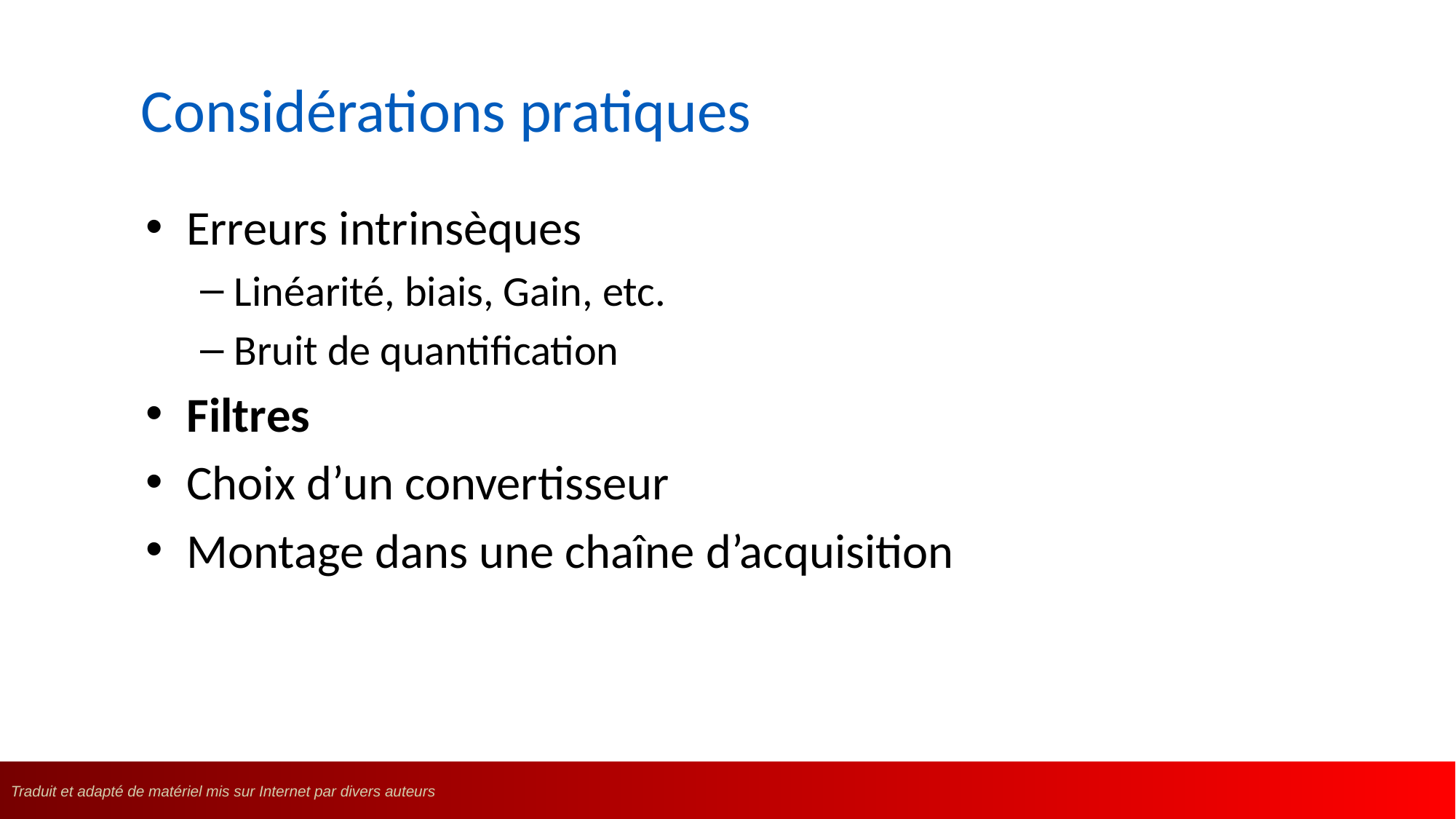

# Considérations pratiques
Erreurs intrinsèques
Linéarité, biais, Gain, etc.
Bruit de quantification
Filtres
Choix d’un convertisseur
Montage dans une chaîne d’acquisition